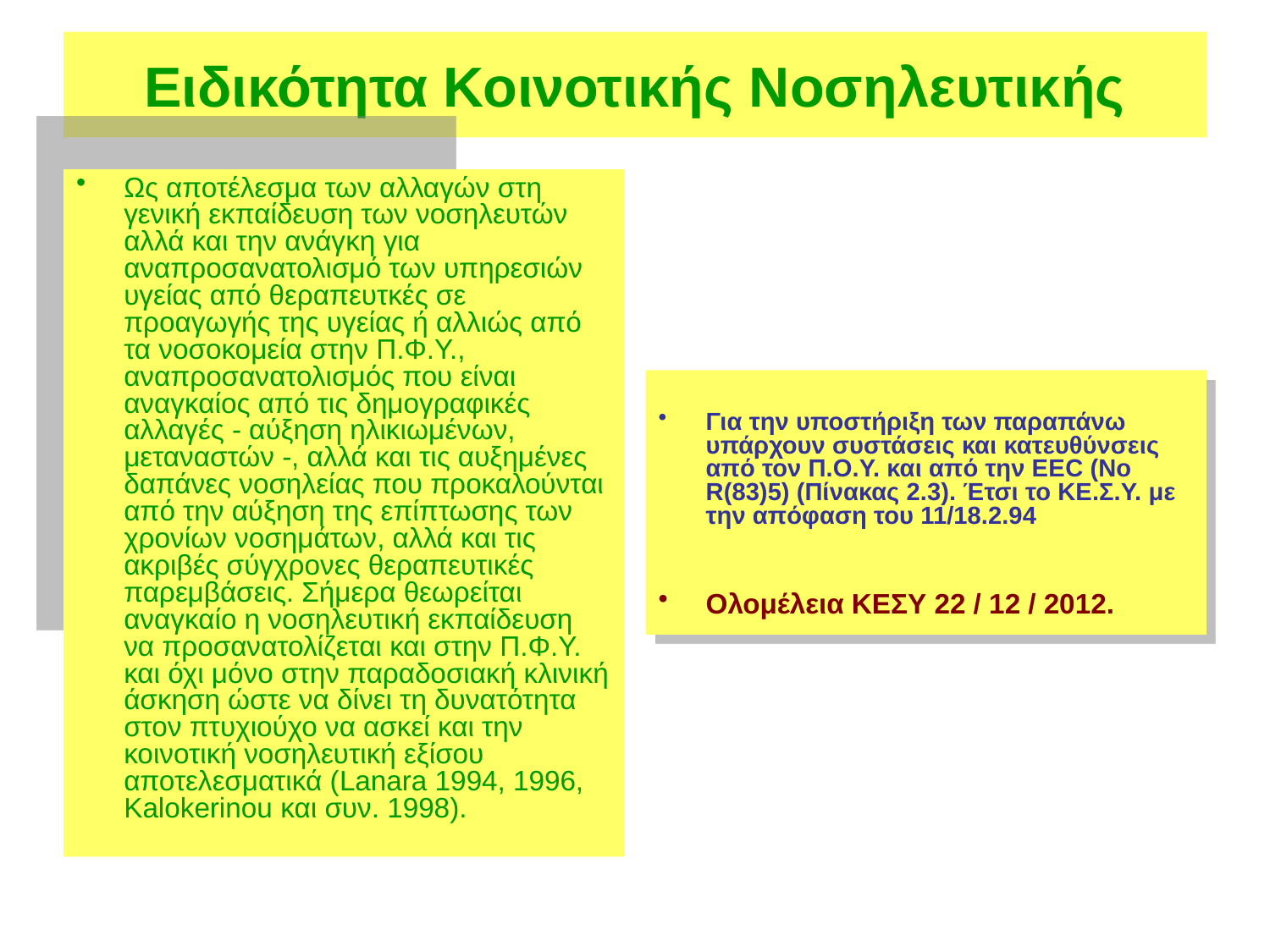

# Ειδικότητα Κοινοτικής Νοσηλευτικής
Ως αποτέλεσμα των αλλαγών στη γενική εκπαίδευση των νοσηλευτών αλλά και την ανάγκη για αναπροσανατολισμό των υπηρεσιών υγείας από θεραπευτκές σε προαγωγής της υγείας ή αλλιώς από τα νοσοκομεία στην Π.Φ.Υ., αναπροσανατολισμός που είναι αναγκαίος από τις δημογραφικές αλλαγές - αύξηση ηλικιωμένων, μεταναστών -, αλλά και τις αυξημένες δαπάνες νοσηλείας που προκαλούνται από την αύξηση της επίπτωσης των χρονίων νοσημάτων, αλλά και τις ακριβές σύγχρονες θεραπευτικές παρεμβάσεις. Σήμερα θεωρείται αναγκαίο η νοσηλευτική εκπαίδευση να προσανατολίζεται και στην Π.Φ.Υ. και όχι μόνο στην παραδοσιακή κλινική άσκηση ώστε να δίνει τη δυνατότητα στον πτυχιούχο να ασκεί και την κοινοτική νοσηλευτική εξίσου αποτελεσματικά (Lanara 1994, 1996, Kalokerinou και συν. 1998).

Για την υποστήριξη των παραπάνω υπάρχουν συστάσεις και κατευθύνσεις από τον Π.Ο.Υ. και από την ΕΕC (Νο R(83)5) (Πίνακας 2.3). Έτσι το ΚΕ.Σ.Υ. με την απόφαση του 11/18.2.94

Ολομέλεια ΚΕΣΥ 22 / 12 / 2012.